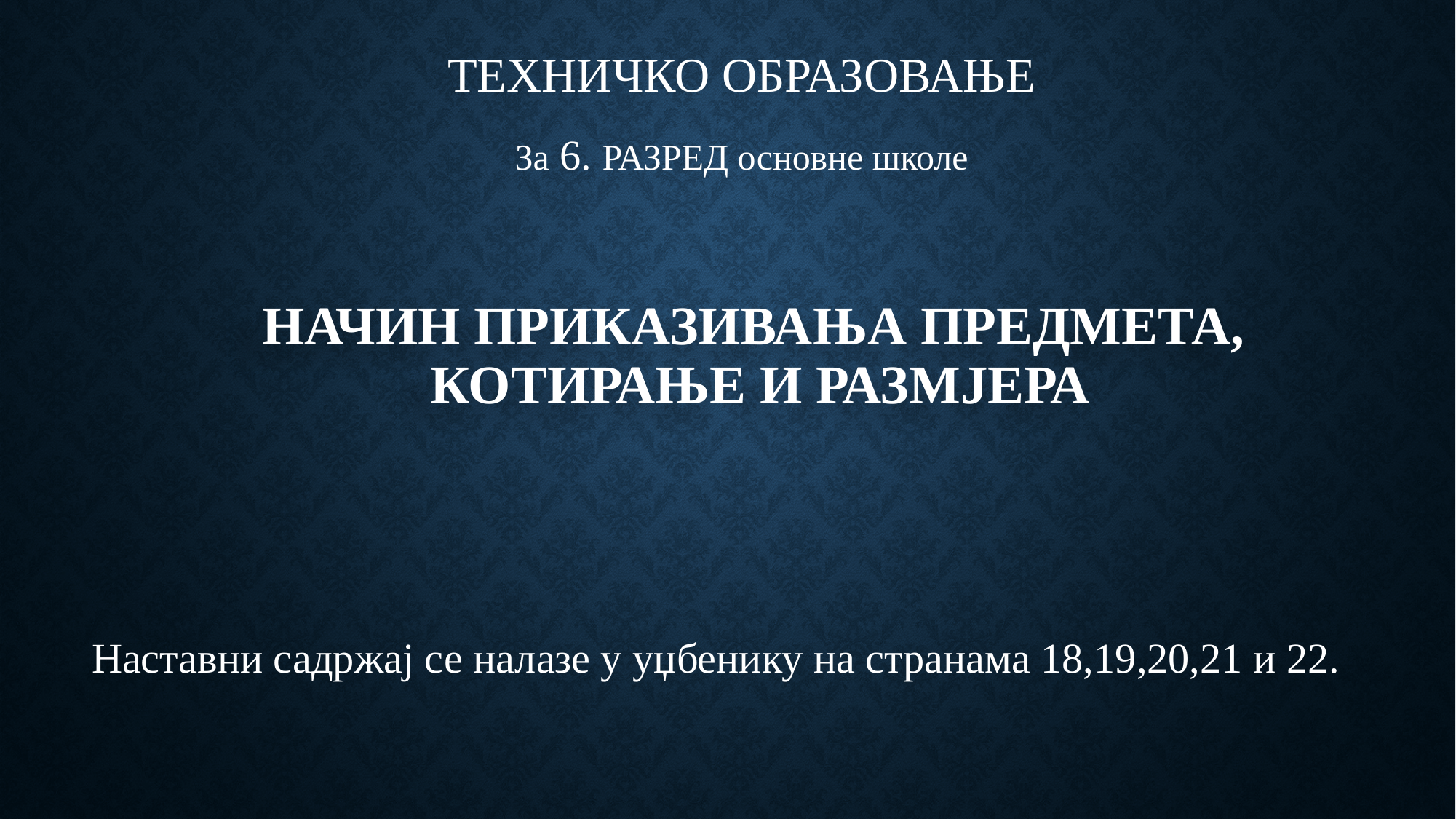

ТЕХНИЧКО ОБРАЗОВАЊЕ
За 6. РАЗРЕД основне школе
# Начин приказивања предмета, котирање и размјера
Наставни садржај се налазе у уџбенику на странама 18,19,20,21 и 22.